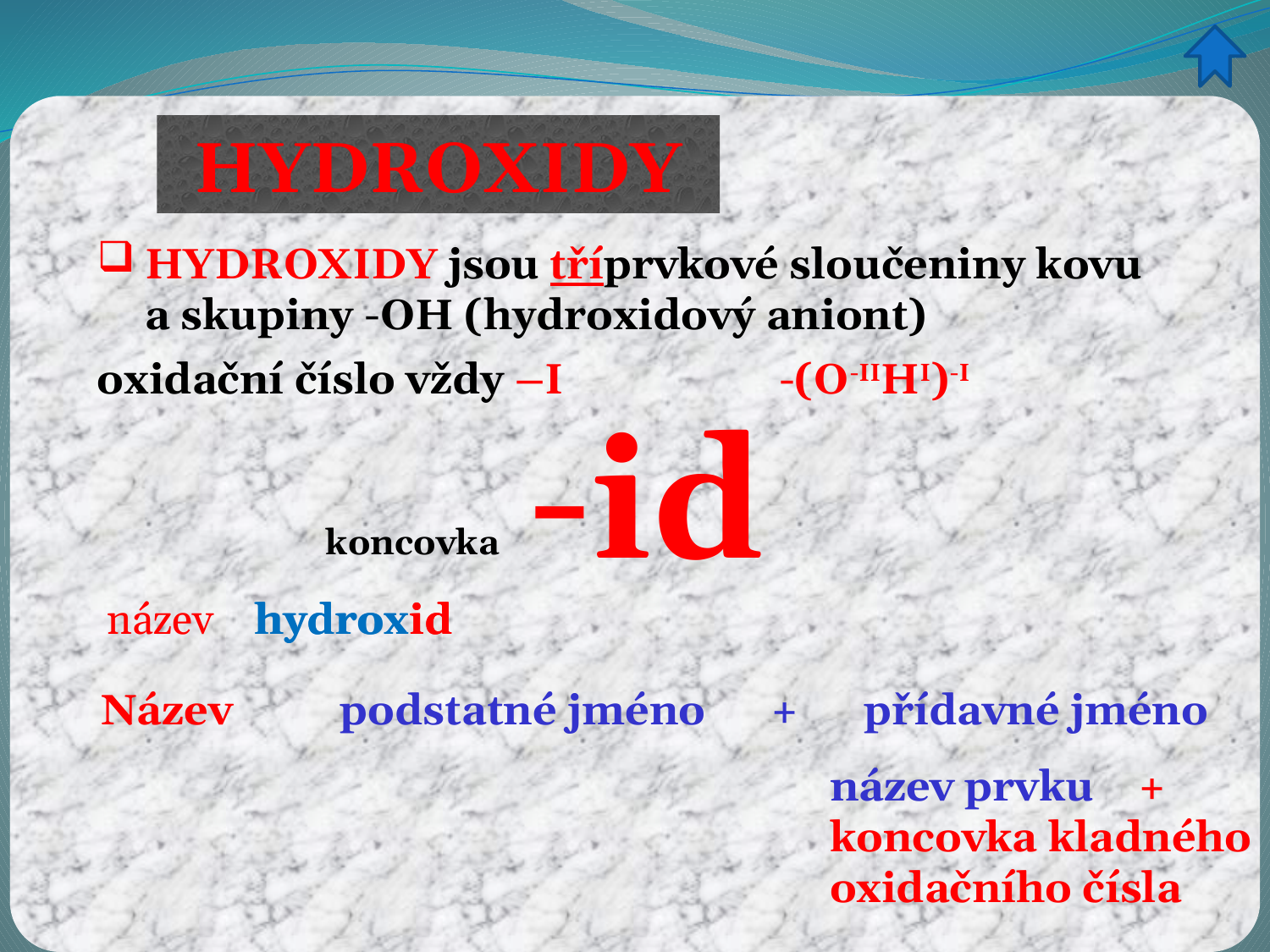

HYDROXIDY
HYDROXIDY jsou tříprvkové sloučeniny kovu a skupiny -OH (hydroxidový aniont)
oxidační číslo vždy –I                    -(O-IIHI)-I
-id
 koncovka
hydrox
název    hydrox
id
id
Název          podstatné jméno      +      přídavné jméno
název prvku    + koncovka kladného oxidačního čísla